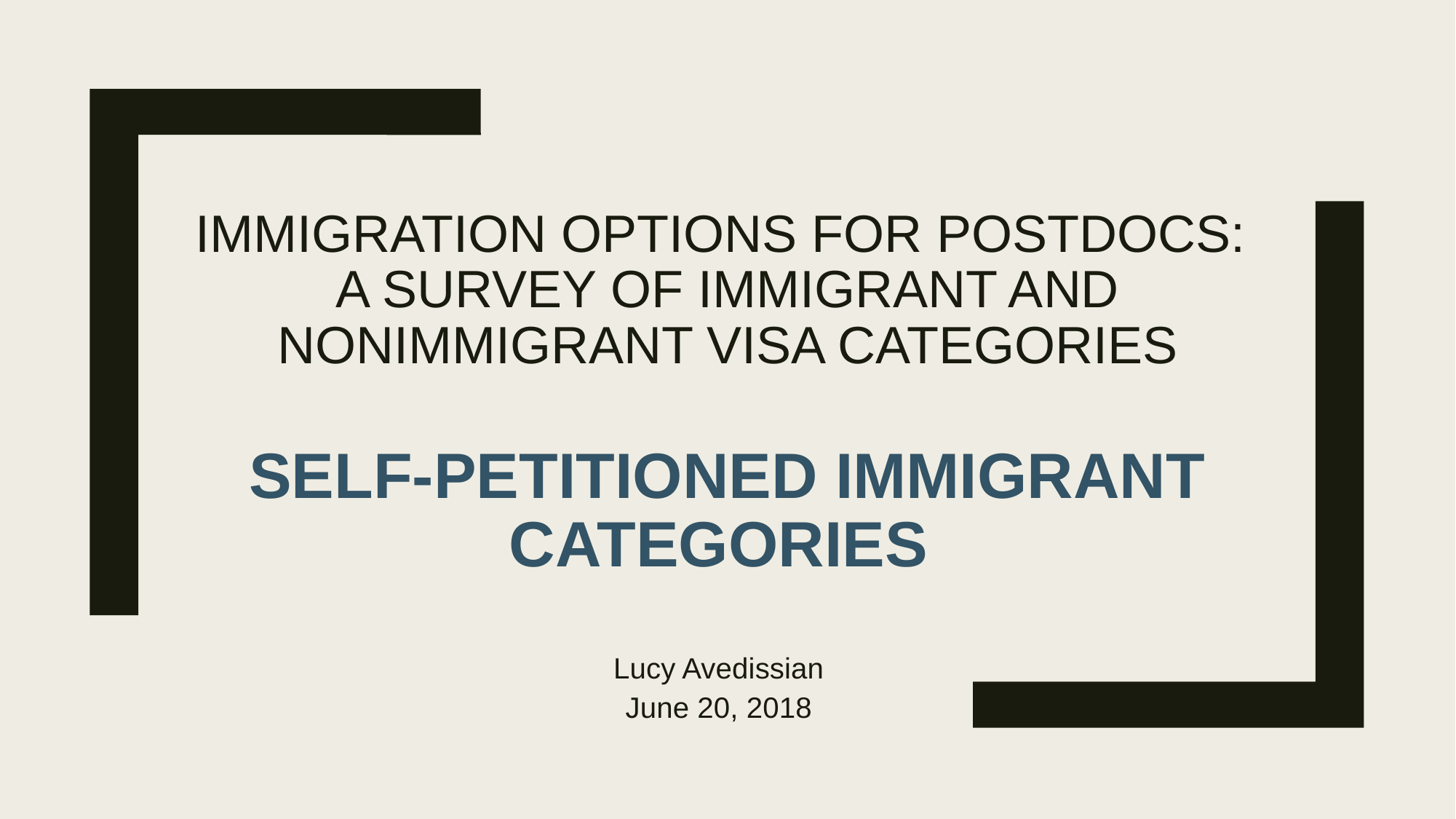

# Immigration Options for Postdocs: A survey of immigrant and nonimmigrant visa categories SELF-PETITIONED Immigrant Categories

Lucy Avedissian
June 20, 2018